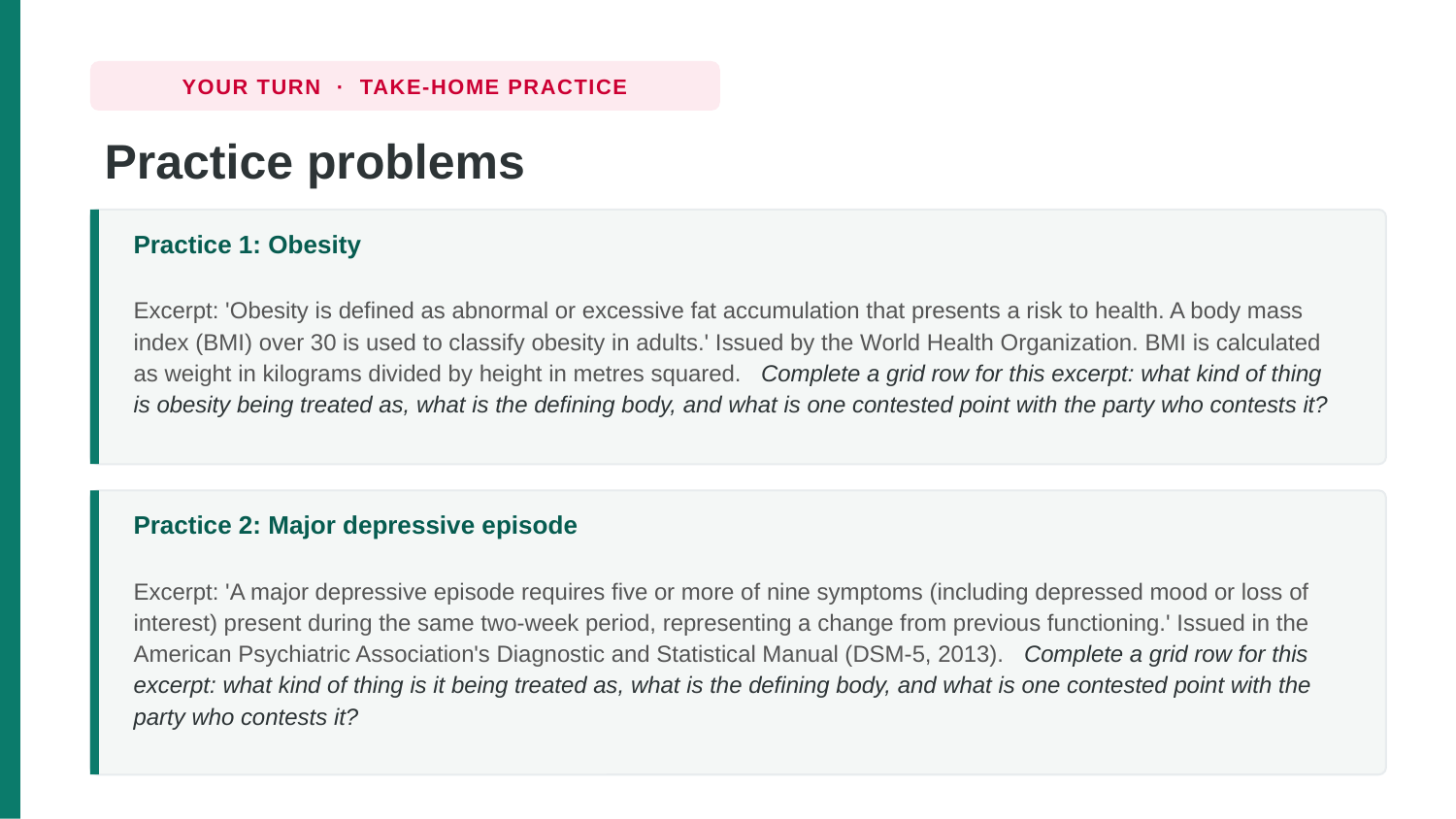

YOUR TURN  ·  TAKE-HOME PRACTICE
Practice problems

Practice 1: Obesity

Excerpt: 'Obesity is defined as abnormal or excessive fat accumulation that presents a risk to health. A body mass index (BMI) over 30 is used to classify obesity in adults.' Issued by the World Health Organization. BMI is calculated as weight in kilograms divided by height in metres squared.   Complete a grid row for this excerpt: what kind of thing is obesity being treated as, what is the defining body, and what is one contested point with the party who contests it?

Practice 2: Major depressive episode

Excerpt: 'A major depressive episode requires five or more of nine symptoms (including depressed mood or loss of interest) present during the same two-week period, representing a change from previous functioning.' Issued in the American Psychiatric Association's Diagnostic and Statistical Manual (DSM-5, 2013).   Complete a grid row for this excerpt: what kind of thing is it being treated as, what is the defining body, and what is one contested point with the party who contests it?